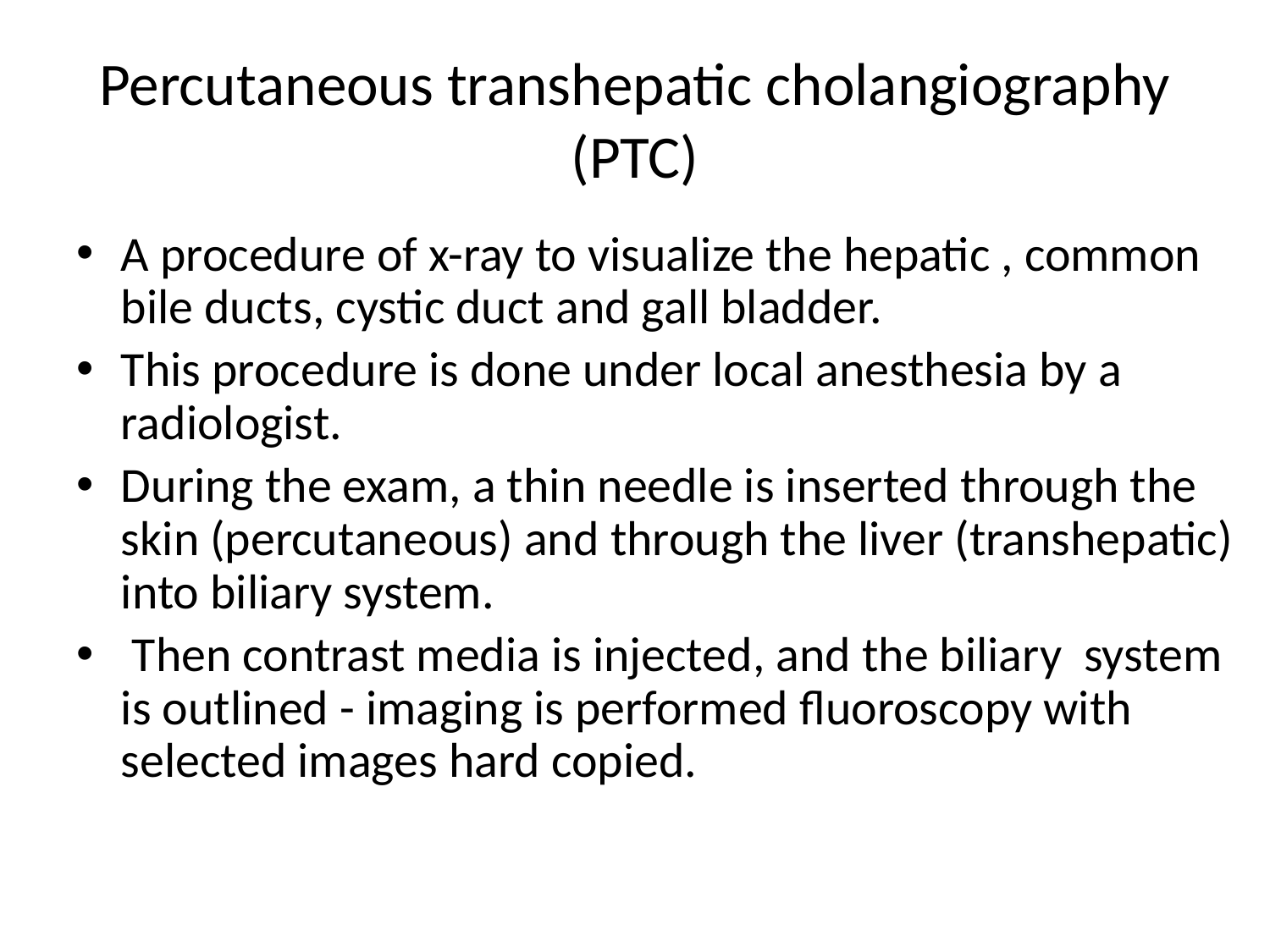

# Percutaneous transhepatic cholangiography (PTC)
A procedure of x-ray to visualize the hepatic , common bile ducts, cystic duct and gall bladder.
This procedure is done under local anesthesia by a radiologist.
During the exam, a thin needle is inserted through the skin (percutaneous) and through the liver (transhepatic) into biliary system.
 Then contrast media is injected, and the biliary  system is outlined - imaging is performed fluoroscopy with selected images hard copied.